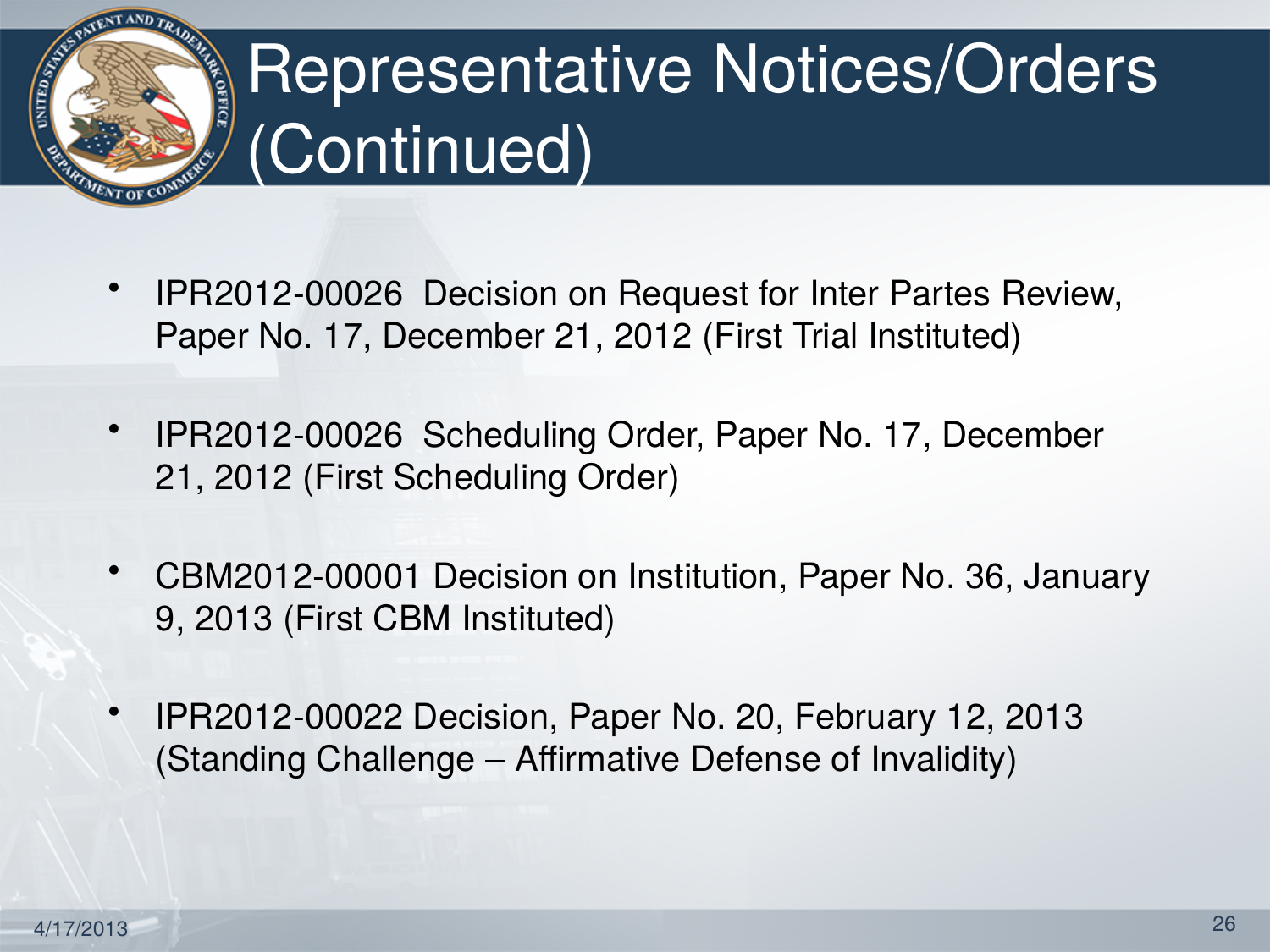

# Representative Notices/Orders (Continued)
IPR2012-00026  Decision on Request for Inter Partes Review, Paper No. 17, December 21, 2012 (First Trial Instituted)

IPR2012-00026  Scheduling Order, Paper No. 17, December 21, 2012 (First Scheduling Order)

CBM2012-00001 Decision on Institution, Paper No. 36, January 9, 2013 (First CBM Instituted)

IPR2012-00022 Decision, Paper No. 20, February 12, 2013 (Standing Challenge – Affirmative Defense of Invalidity)

4/17/2013
26